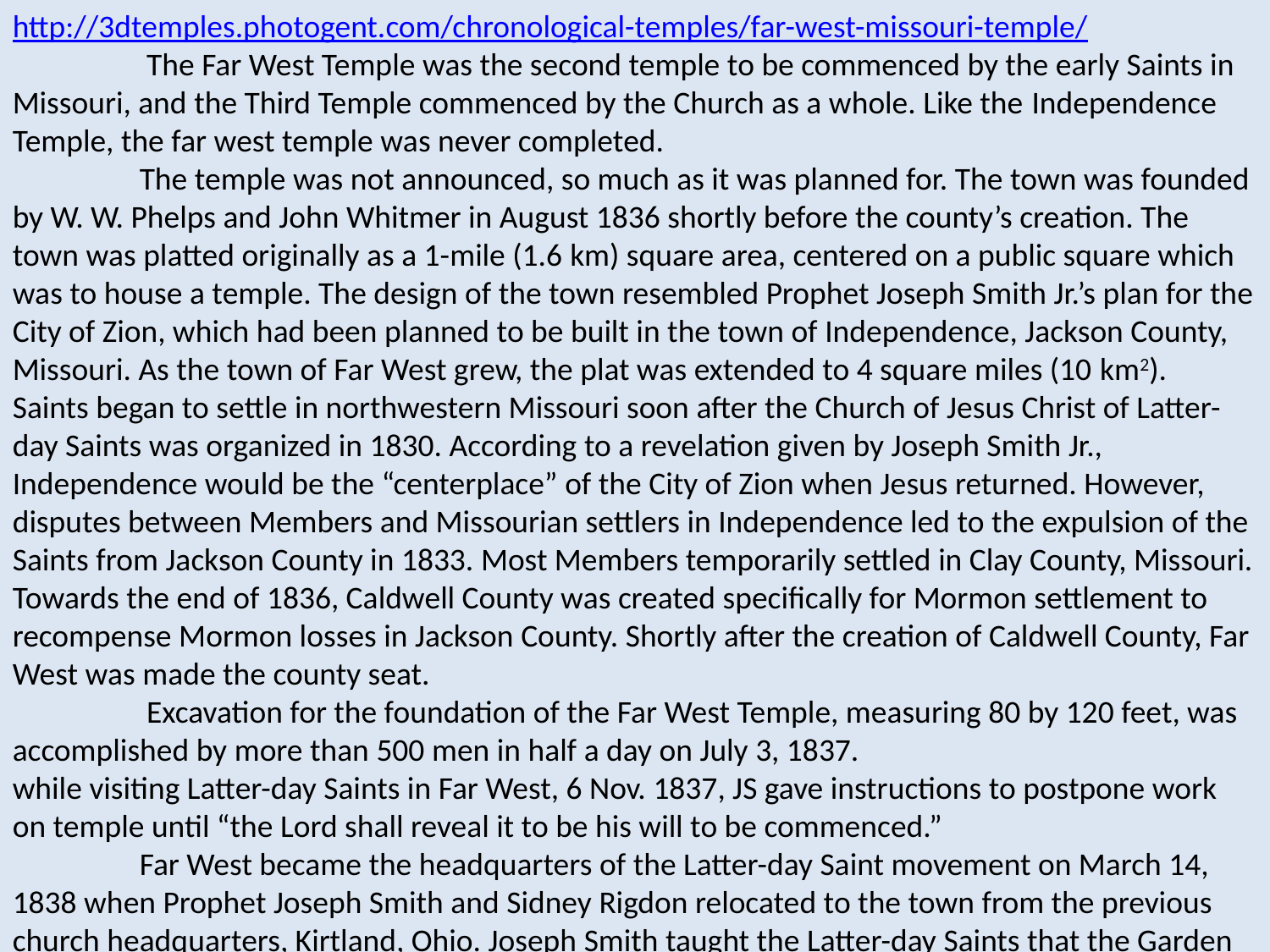

http://3dtemples.photogent.com/chronological-temples/far-west-missouri-temple/
	 The Far West Temple was the second temple to be commenced by the early Saints in Missouri, and the Third Temple commenced by the Church as a whole. Like the Independence Temple, the far west temple was never completed.
	The temple was not announced, so much as it was planned for. The town was founded by W. W. Phelps and John Whitmer in August 1836 shortly before the county’s creation. The town was platted originally as a 1-mile (1.6 km) square area, centered on a public square which was to house a temple. The design of the town resembled Prophet Joseph Smith Jr.’s plan for the City of Zion, which had been planned to be built in the town of Independence, Jackson County, Missouri. As the town of Far West grew, the plat was extended to 4 square miles (10 km2).
Saints began to settle in northwestern Missouri soon after the Church of Jesus Christ of Latter-day Saints was organized in 1830. According to a revelation given by Joseph Smith Jr., Independence would be the “centerplace” of the City of Zion when Jesus returned. However, disputes between Members and Missourian settlers in Independence led to the expulsion of the Saints from Jackson County in 1833. Most Members temporarily settled in Clay County, Missouri. Towards the end of 1836, Caldwell County was created specifically for Mormon settlement to recompense Mormon losses in Jackson County. Shortly after the creation of Caldwell County, Far West was made the county seat.
	 Excavation for the foundation of the Far West Temple, measuring 80 by 120 feet, was accomplished by more than 500 men in half a day on July 3, 1837.
while visiting Latter-day Saints in Far West, 6 Nov. 1837, JS gave instructions to postpone work on temple until “the Lord shall reveal it to be his will to be commenced.”
	Far West became the headquarters of the Latter-day Saint movement on March 14, 1838 when Prophet Joseph Smith and Sidney Rigdon relocated to the town from the previous church headquarters, Kirtland, Ohio. Joseph Smith taught the Latter-day Saints that the Garden of Eden had been in Jackson County and when Adam and Eve were expelled from the Garden, they moved to the Caldwell County and Daviess County areas of Missouri. While headquartered in Far West, the official name of the church was changed from Church of Jesus Christ to the Church of Jesus Christ of Latter Day Saints.
	The cornerstones were laid for the Far West Temple on July 4, 1838, in the following order: southeast by the stake presidency, southwest by the elders quorum presidency, northwest by the bishop, and northeast by the teachers quorum presidency.
	At the cornerstone laying for the Far West Temple, President Sidney Rigdon gave his famous Independence Day oration. The speech’s passionate declarations fueled tension between the Saints and the citizens of Missouri, eventually culminating in the issuance of Governor Lilburn W. Boggs’ extermination order on October 27, 1838.